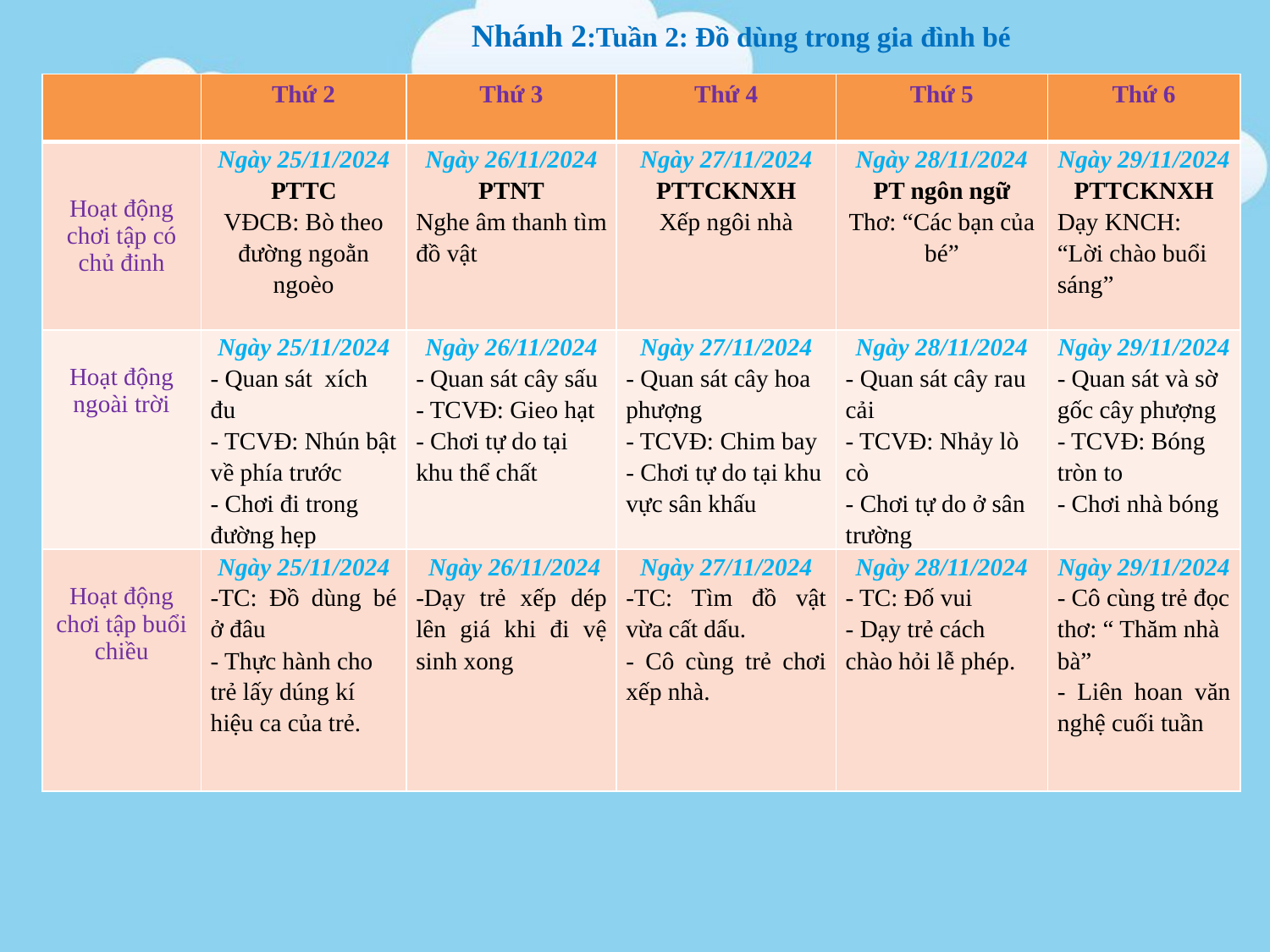

Nhánh 2:Tuần 2: Đồ dùng trong gia đình bé
|  | Thứ 2 | Thứ 3 | Thứ 4 | Thứ 5 | Thứ 6 |
| --- | --- | --- | --- | --- | --- |
| Hoạt động chơi tập có chủ đinh | Ngày 25/11/2024 PTTC VĐCB: Bò theo đường ngoằn ngoèo | Ngày 26/11/2024 PTNT Nghe âm thanh tìm đồ vật | Ngày 27/11/2024 PTTCKNXH Xếp ngôi nhà | Ngày 28/11/2024 PT ngôn ngữ Thơ: “Các bạn của bé” | Ngày 29/11/2024 PTTCKNXH Dạy KNCH: “Lời chào buổi sáng” |
| Hoạt động ngoài trời | Ngày 25/11/2024 - Quan sát xích đu - TCVĐ: Nhún bật về phía trước - Chơi đi trong đường hẹp | Ngày 26/11/2024 - Quan sát cây sấu - TCVĐ: Gieo hạt - Chơi tự do tại khu thể chất | Ngày 27/11/2024 - Quan sát cây hoa phượng - TCVĐ: Chim bay - Chơi tự do tại khu vực sân khấu | Ngày 28/11/2024 - Quan sát cây rau cải - TCVĐ: Nhảy lò cò - Chơi tự do ở sân trường | Ngày 29/11/2024 - Quan sát và sờ gốc cây phượng - TCVĐ: Bóng tròn to - Chơi nhà bóng |
| Hoạt động chơi tập buổi chiều | Ngày 25/11/2024 -TC: Đồ dùng bé ở đâu - Thực hành cho trẻ lấy dúng kí hiệu ca của trẻ. | Ngày 26/11/2024 -Dạy trẻ xếp dép lên giá khi đi vệ sinh xong | Ngày 27/11/2024 -TC: Tìm đồ vật vừa cất dấu. - Cô cùng trẻ chơi xếp nhà. | Ngày 28/11/2024 - TC: Đố vui - Dạy trẻ cách chào hỏi lễ phép. | Ngày 29/11/2024 - Cô cùng trẻ đọc thơ: “ Thăm nhà bà” - Liên hoan văn nghệ cuối tuần |